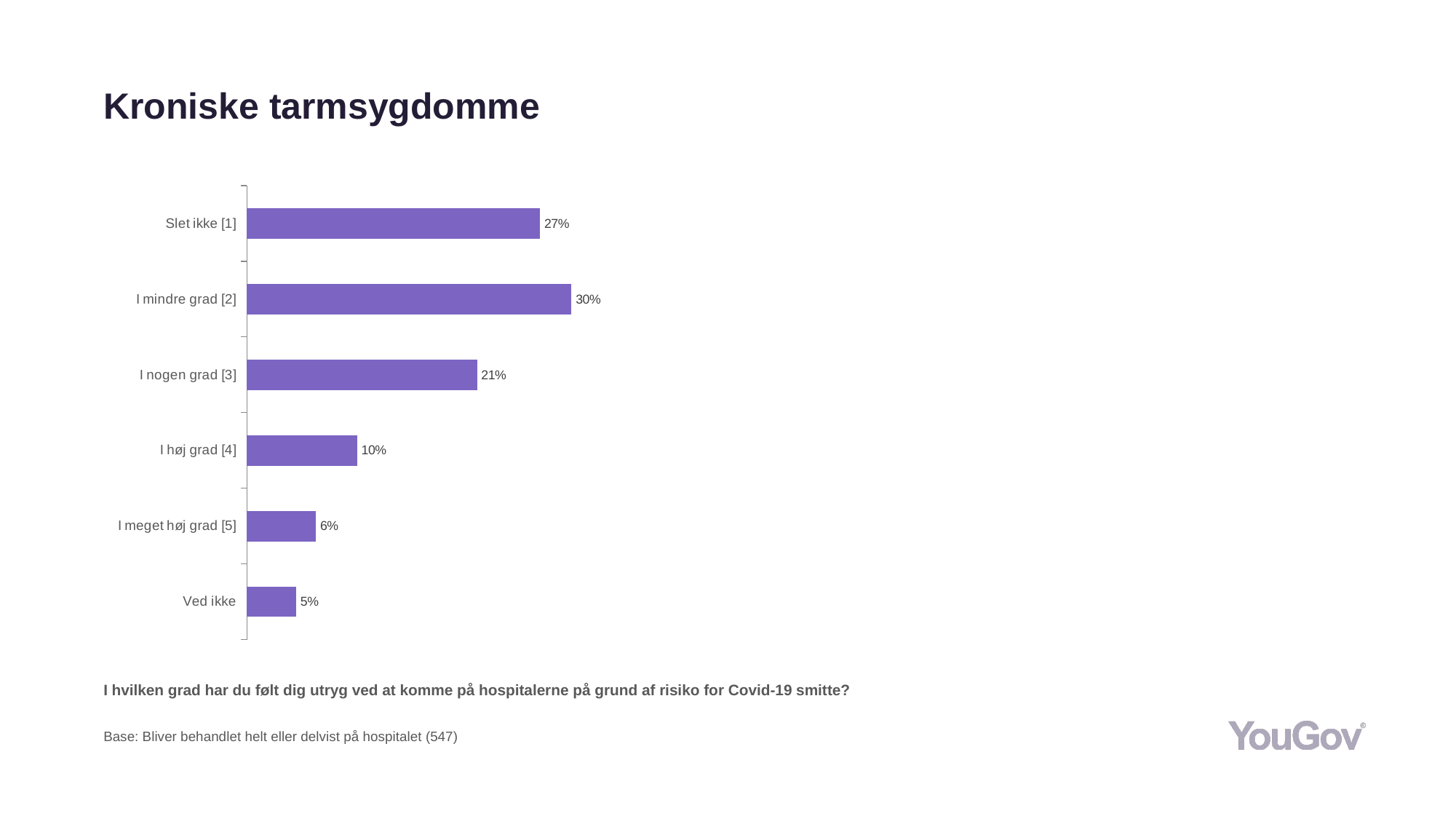

# Kroniske tarmsygdomme

### Chart

| Category | Total (n=547) |
|---|---|
| Ved ikke | 0.0457 |
| I meget høj grad [5] | 0.064 |
| I høj grad [4] | 0.1024 |
| I nogen grad [3] | 0.2139 |
| I mindre grad [2] | 0.3016 |
| Slet ikke [1] | 0.2724 |
I hvilken grad har du følt dig utryg ved at komme på hospitalerne på grund af risiko for Covid-19 smitte?
Base: Bliver behandlet helt eller delvist på hospitalet (547)